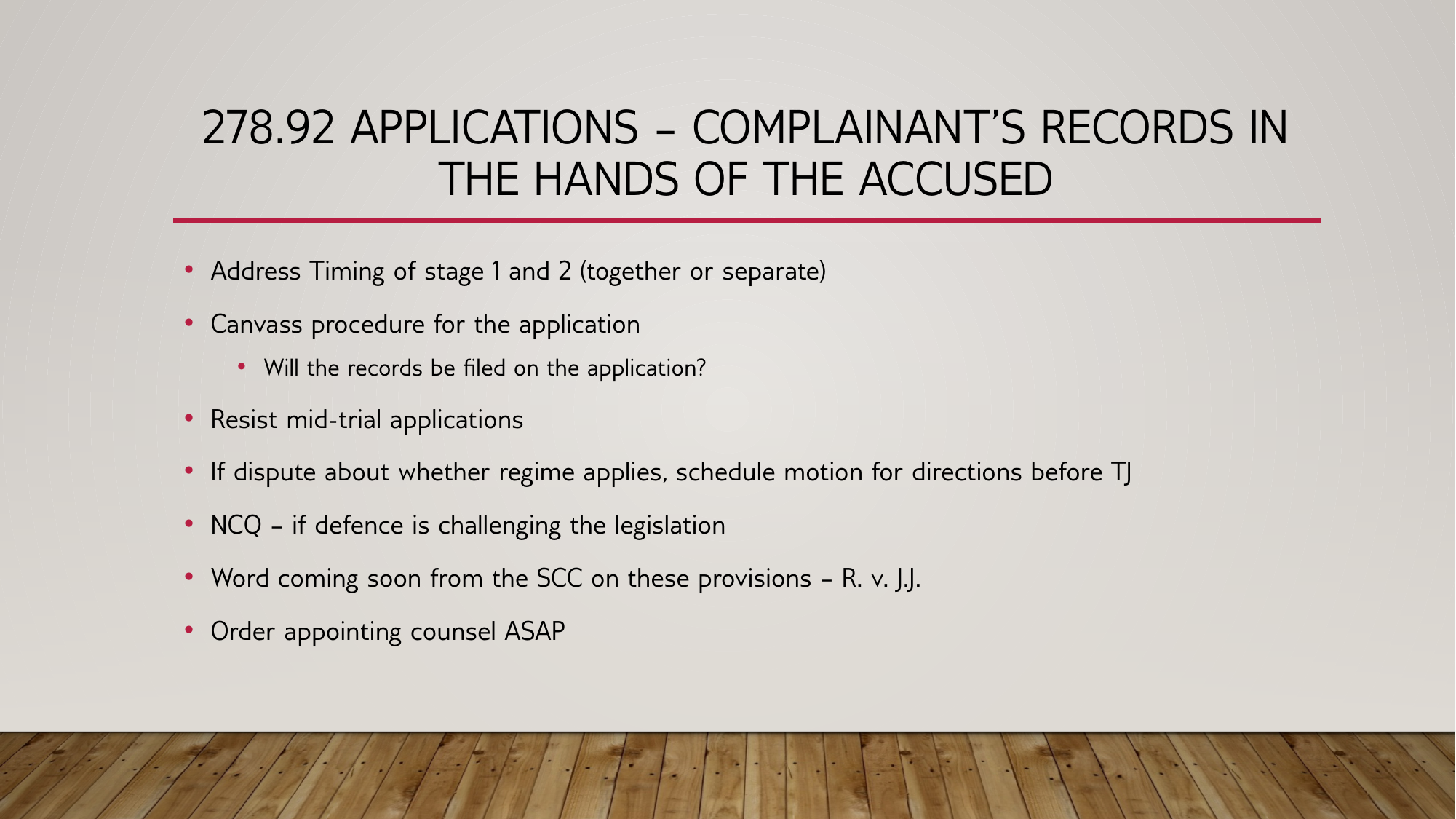

# 278.92 Applications – complainant’s records in the hands of the accused
Address Timing of stage 1 and 2 (together or separate)
Canvass procedure for the application
Will the records be filed on the application?
Resist mid-trial applications
If dispute about whether regime applies, schedule motion for directions before TJ
NCQ – if defence is challenging the legislation
Word coming soon from the SCC on these provisions – R. v. J.J.
Order appointing counsel ASAP